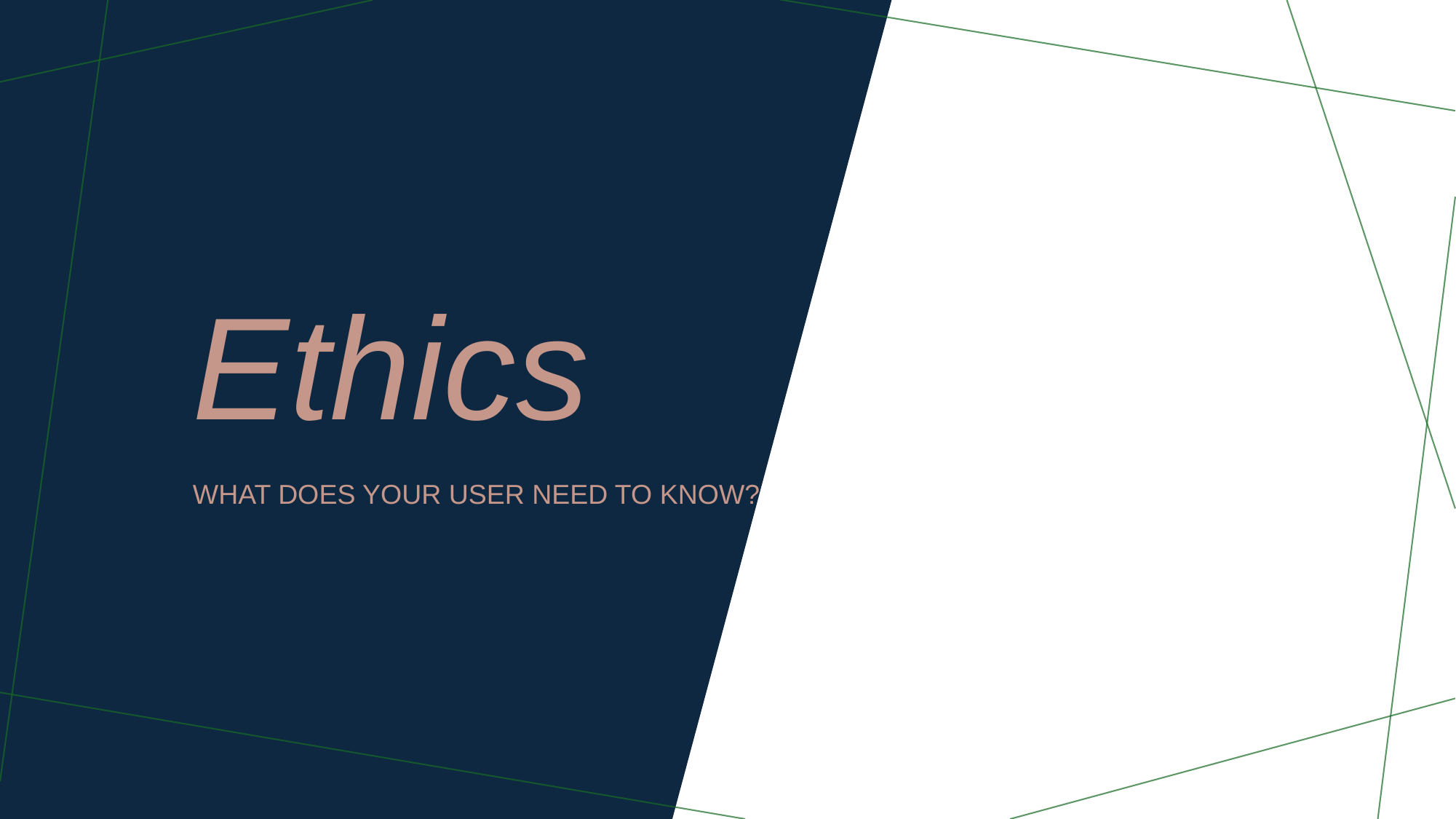

# Ethics
What does your user need to know?